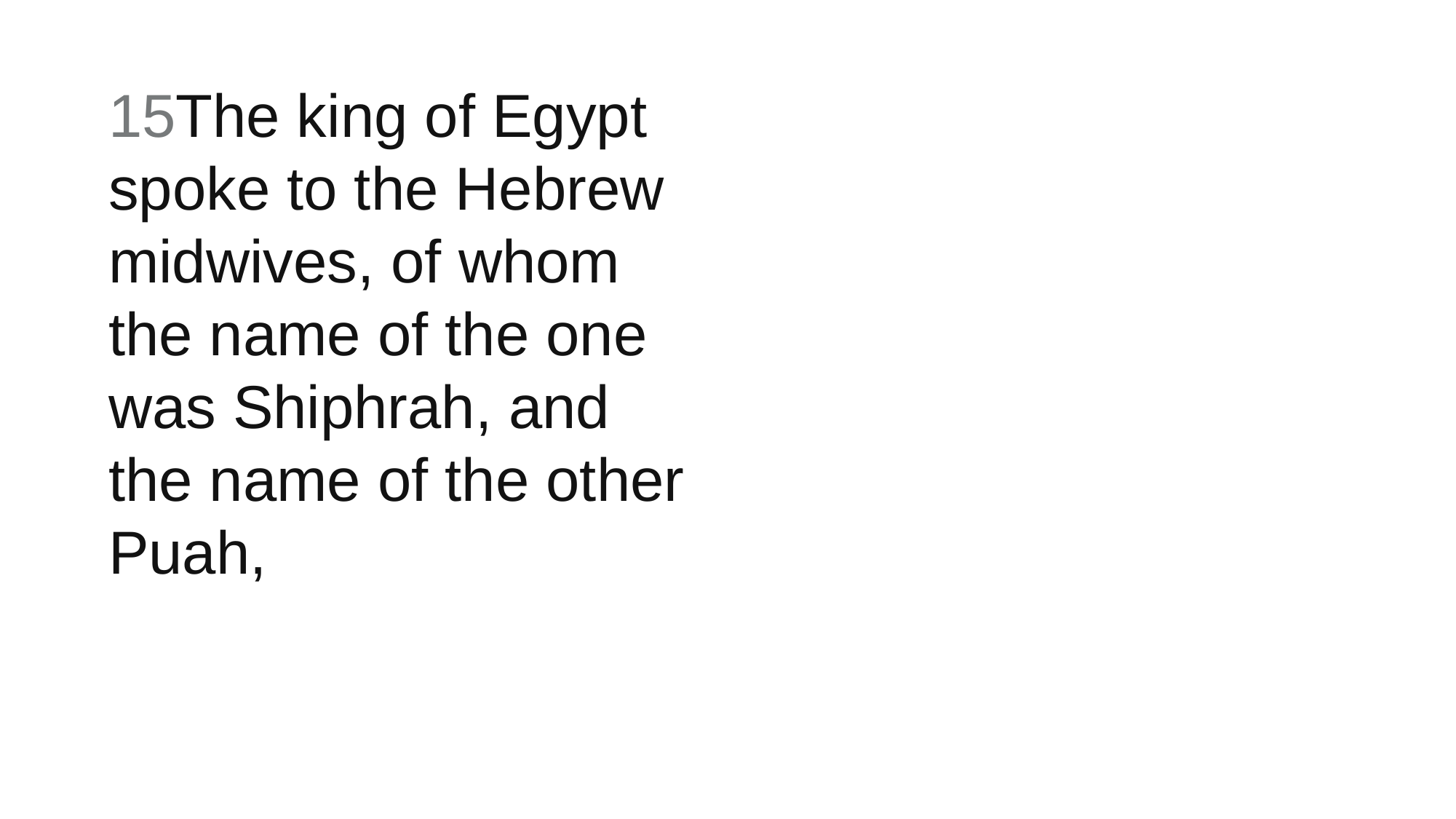

15The king of Egypt spoke to the Hebrew midwives, of whom the name of the one was Shiphrah, and the name of the other Puah,